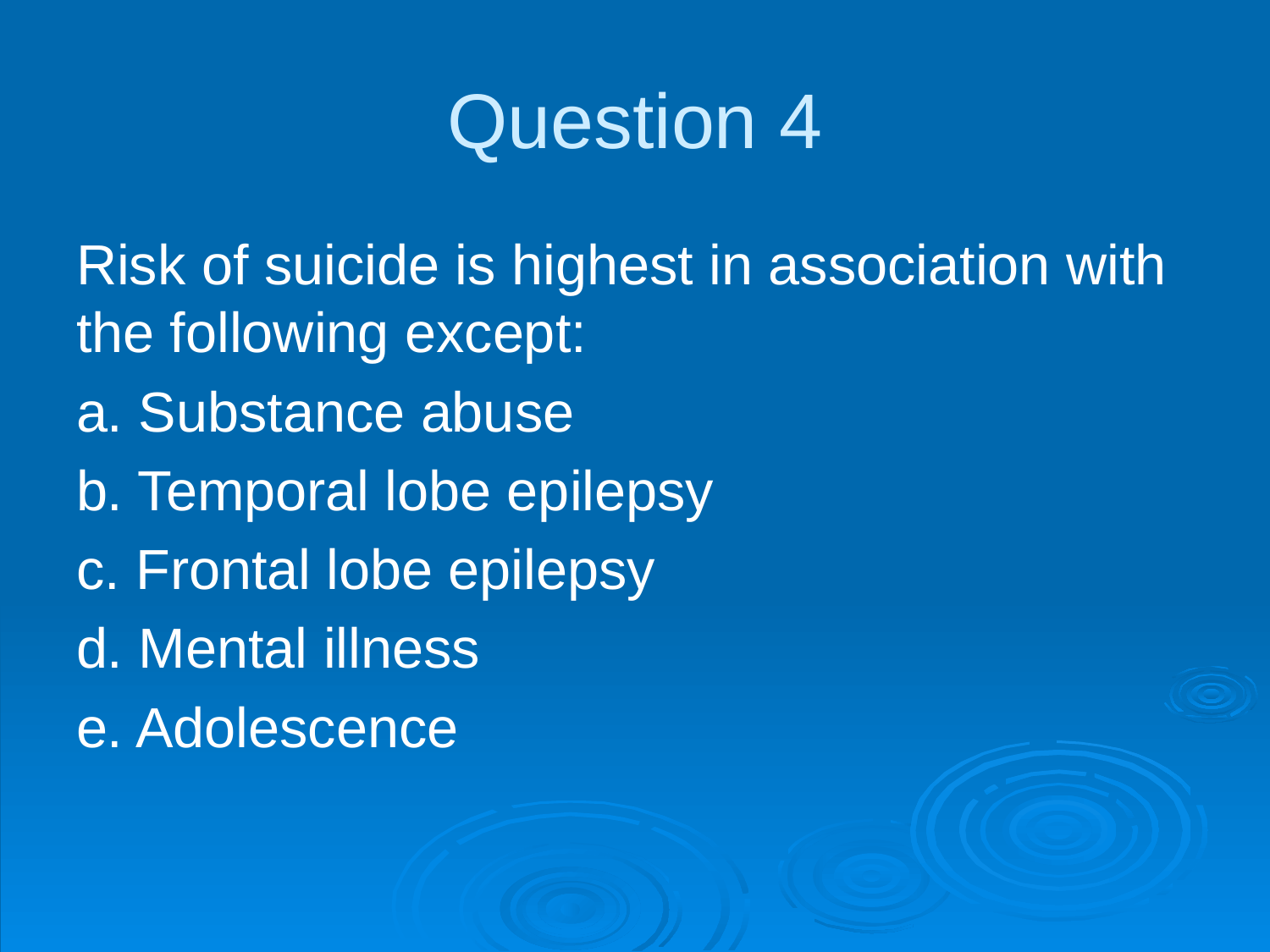

# Question 4
Risk of suicide is highest in association with the following except:
a. Substance abuse
b. Temporal lobe epilepsy
c. Frontal lobe epilepsy
d. Mental illness
e. Adolescence